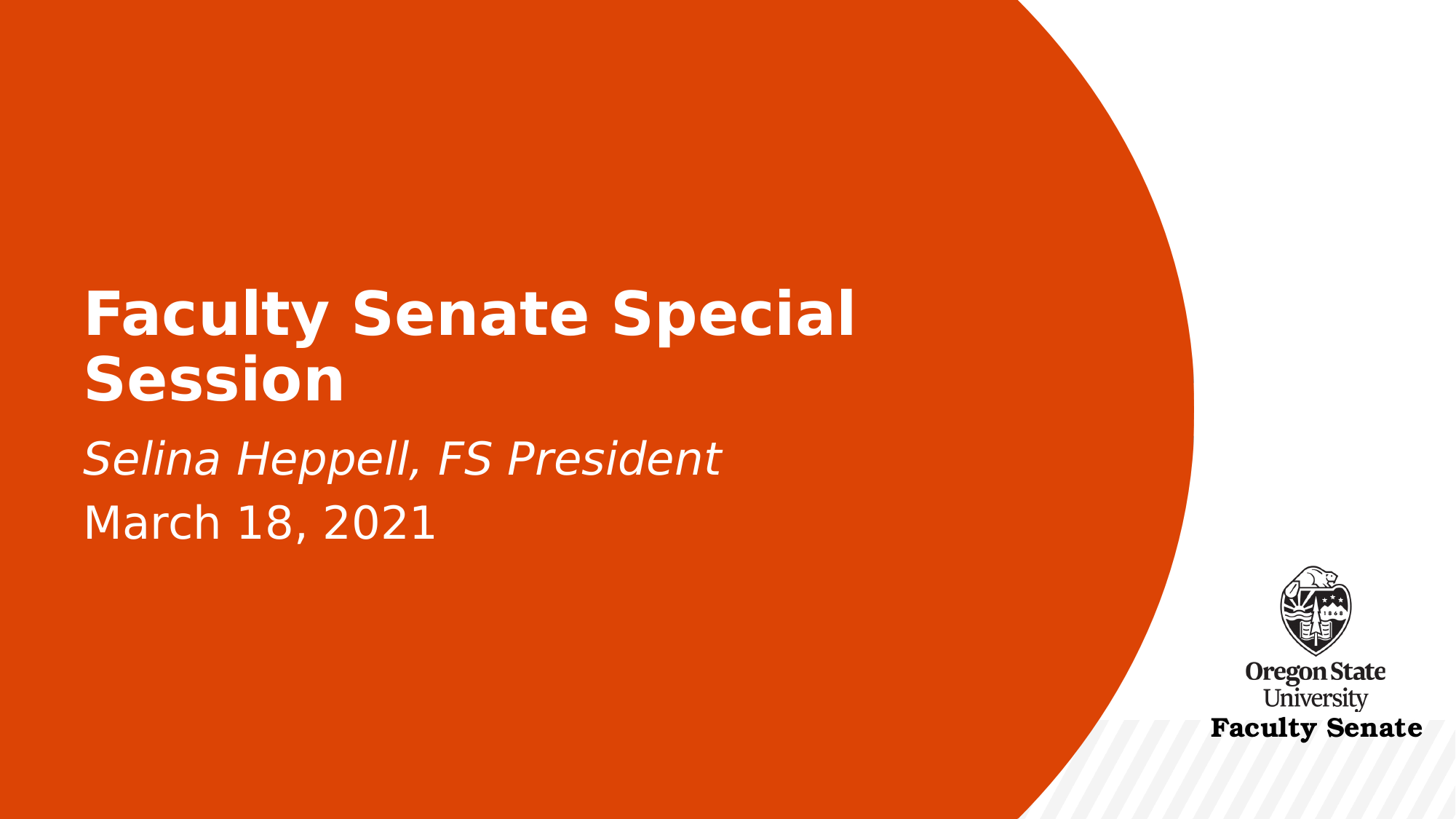

# Faculty Senate Special Session
Selina Heppell, FS President
March 18, 2021
Faculty Senate